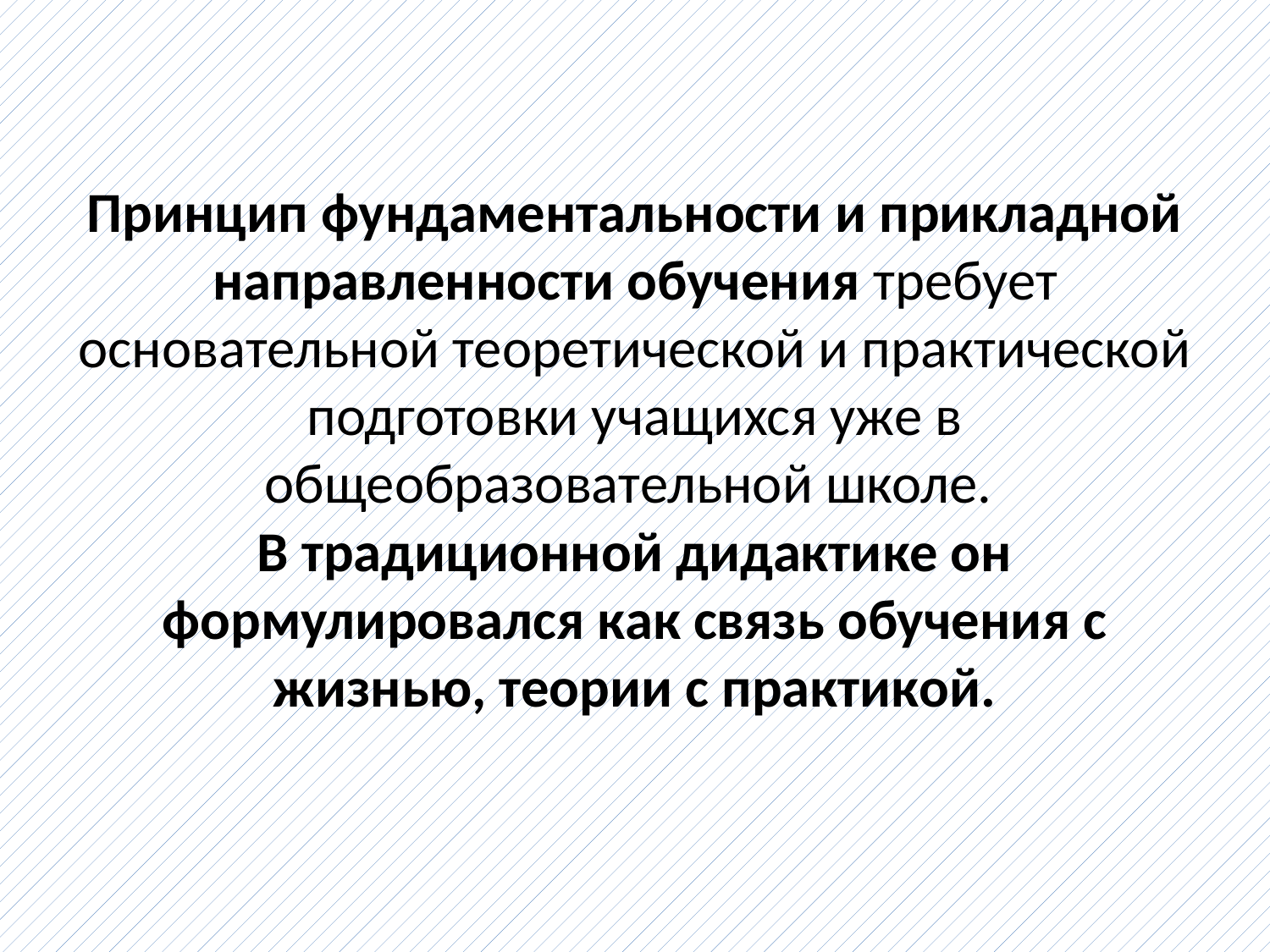

# Принцип фундаментальности и прикладной направленности обучения требует основательной теоретической и практической подготовки учащихся уже в общеобразовательной школе. В традиционной дидактике он формулировался как связь обучения с жизнью, теории с практикой.